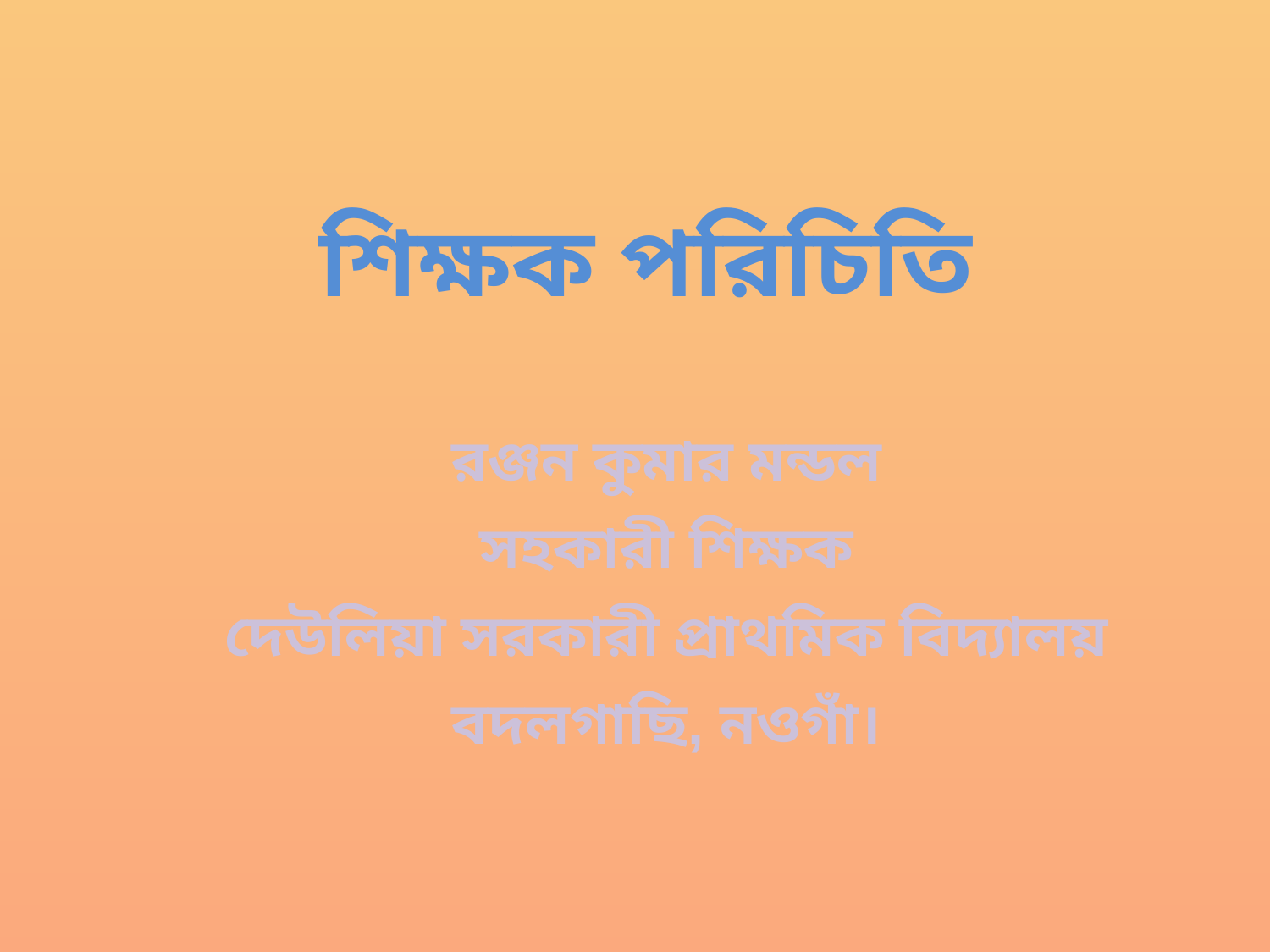

# শিক্ষক পরিচিতি
রঞ্জন কুমার মন্ডল
সহকারী শিক্ষক
দেউলিয়া সরকারী প্রাথমিক বিদ্যালয়
বদলগাছি, নওগাঁ।